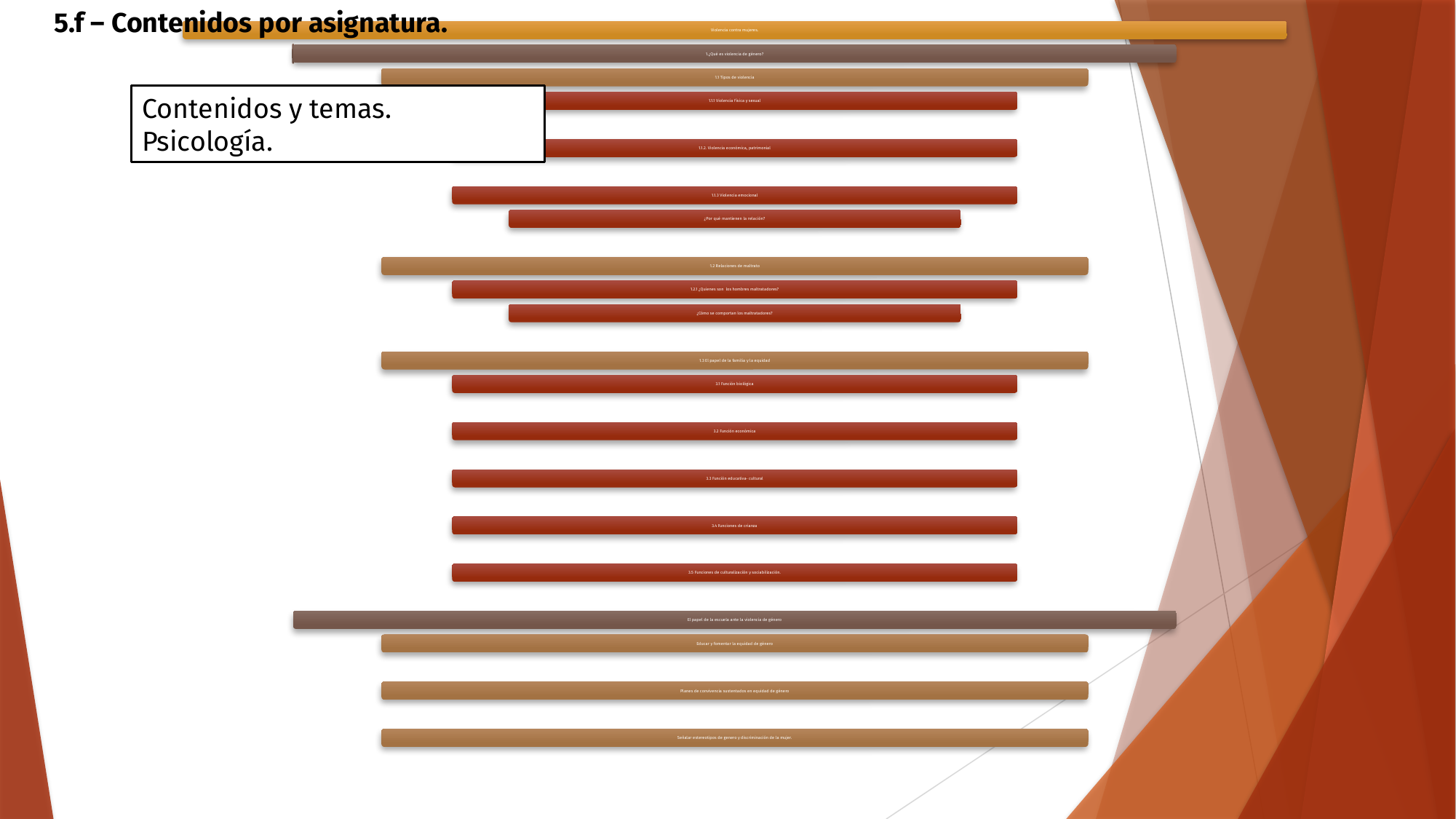

5.f – Contenidos por asignatura.
Violencia contra mujeres.
1.¿Qué es violencia de género?
1.1 Tipos de violencia
1.2 Relaciones de maltrato
1.3 El papel de la familia y la equidad
3.1 Función biológica
3.2 Función económica
3.3 Función educativa- cultural
3.4 Funciones de crianza
3.5 Funciones de culturalización y sociabilización.
1.2.1 ¿Quienes son  los hombres maltratadores?
1.1.1 Violencia física y sexual
1.1.2. Violencia económica, patrimonial
1.1.3 Violencia emocional
¿Cómo se comportan los maltratadores?
¿Por qué mantienen la relación?
El papel de la escuela ante la violencia de género
Educar y fomentar la equidad de género
Planes de convivencia sustentados en equidad de género
Señalar estereotipos de genero y discriminación de la mujer.
Contenidos y temas.
Psicología.